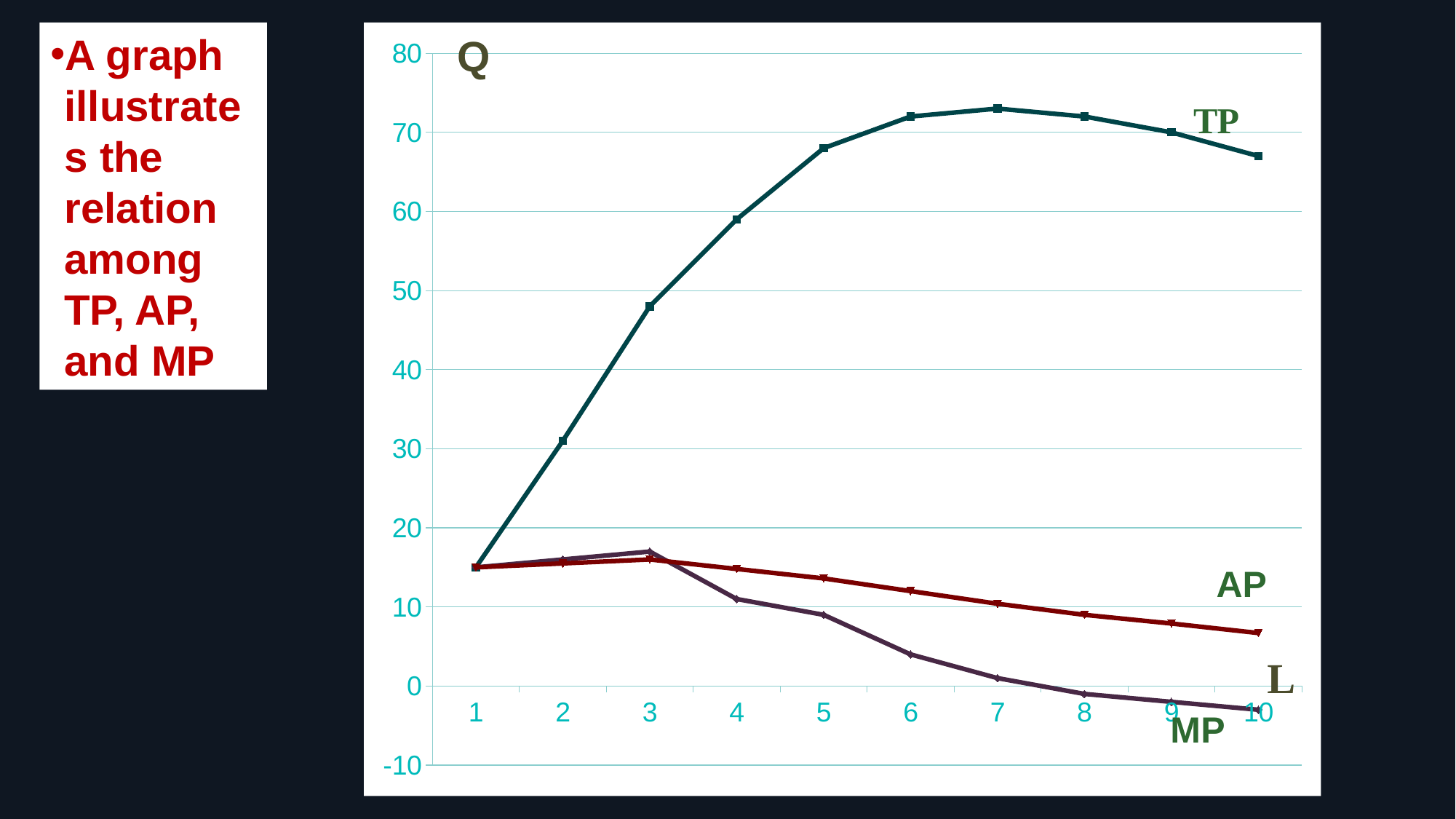

A graph illustrates the relation  among TP, AP, and MP

### Chart

| Category | TP | MP | AP |
|---|---|---|---|
| 1 | 15.0 | 15.0 | 15.0 |
| 2 | 31.0 | 16.0 | 15.5 |
| 3 | 48.0 | 17.0 | 16.0 |
| 4 | 59.0 | 11.0 | 14.8 |
| 5 | 68.0 | 9.0 | 13.6 |
| 6 | 72.0 | 4.0 | 12.0 |
| 7 | 73.0 | 1.0 | 10.4 |
| 8 | 72.0 | -1.0 | 9.0 |
| 9 | 70.0 | -2.0 | 7.9 |
| 10 | 67.0 | -3.0 | 6.7 |